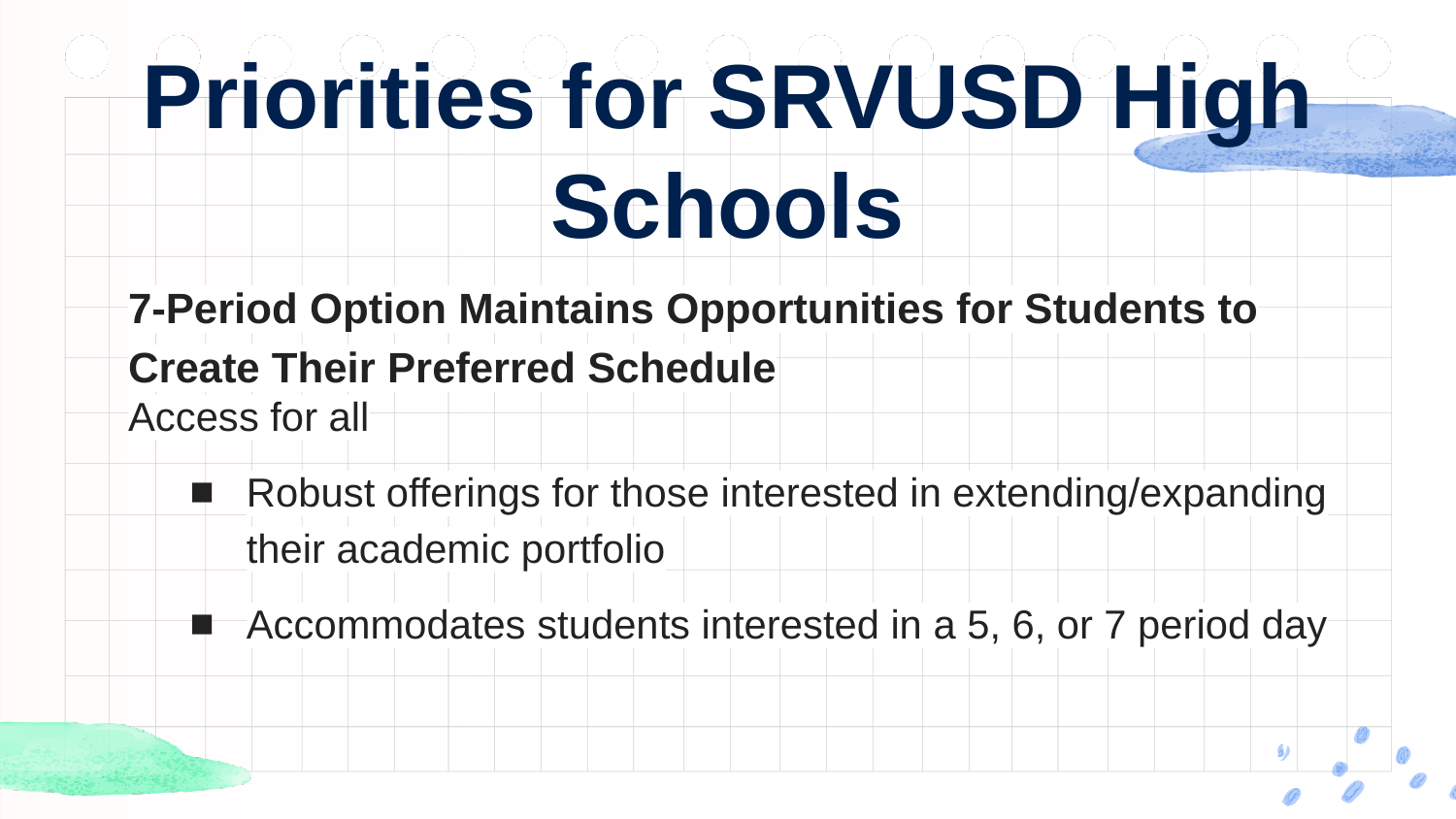

# Priorities for SRVUSD High Schools
7-Period Option Maintains Opportunities for Students to Create Their Preferred Schedule
Access for all
Robust offerings for those interested in extending/expanding their academic portfolio
Accommodates students interested in a 5, 6, or 7 period day